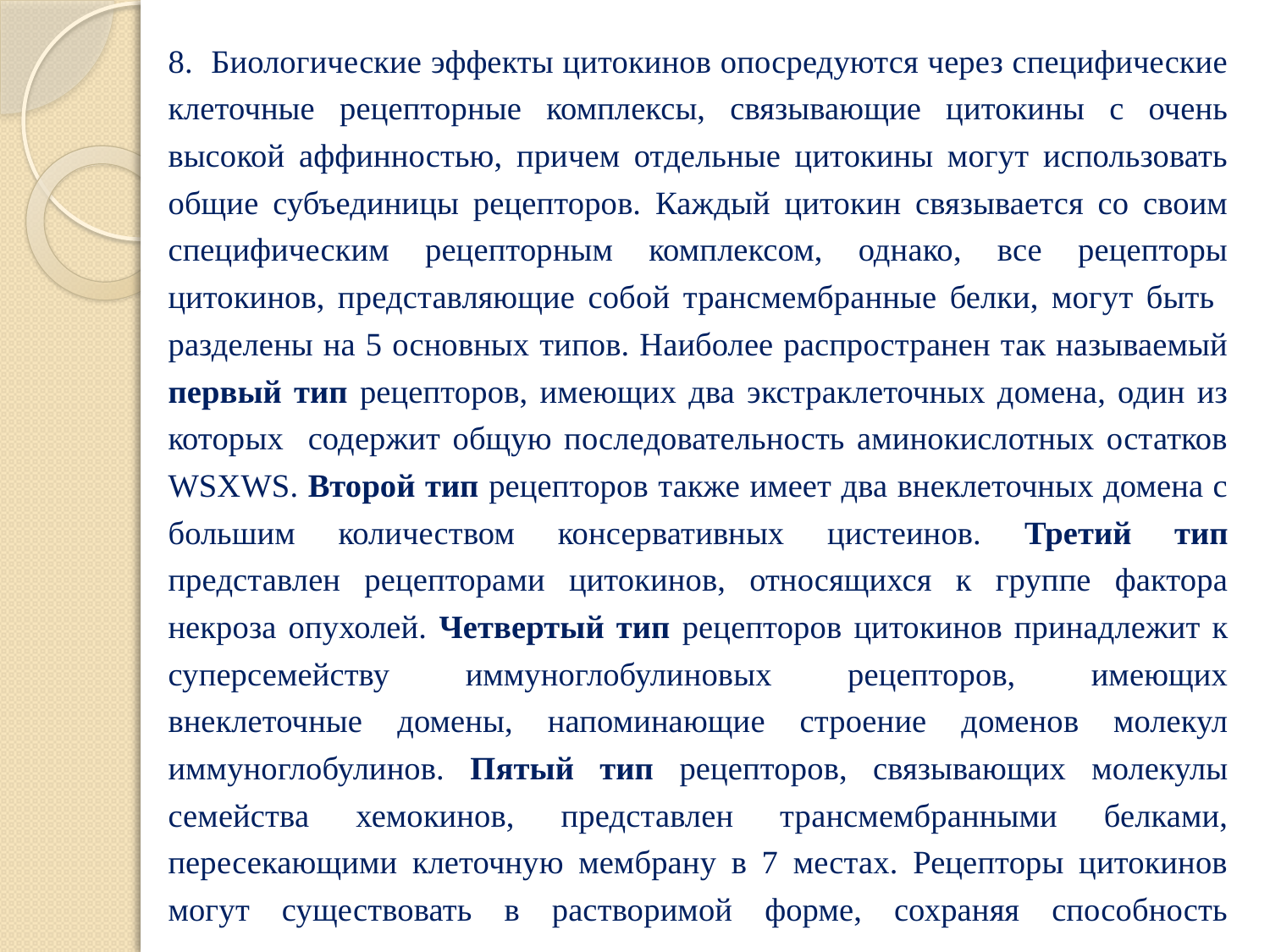

8.  Биологические эффекты цитокинов опосредуются через специфические клеточные рецепторные комплексы, связывающие цитокины с очень высокой аффинностью, причем отдельные цитокины могут использовать общие субъединицы рецепторов. Каждый цитокин связывается со своим специфическим рецепторным комплексом, однако, все рецепторы цитокинов, представляющие собой трансмембранные белки, могут быть  разделены на 5 основных типов. Наиболее распространен так называемый первый тип рецепторов, имеющих два экстраклеточных домена, один из которых  содержит общую последовательность аминокислотных остатков WSXWS. Второй тип рецепторов также имеет два внеклеточных домена с большим количеством консервативных цистеинов. Третий тип представлен рецепторами цитокинов, относящихся к группе фактора некроза опухолей. Четвертый тип рецепторов цитокинов принадлежит к суперсемейству иммуноглобулиновых рецепторов, имеющих внеклеточные домены, напоминающие строение доменов молекул иммуноглобулинов. Пятый тип рецепторов, связывающих молекулы семейства хемокинов, представлен трансмембранными белками, пересекающими клеточную мембрану в 7 местах. Рецепторы цитокинов могут существовать в растворимой форме, сохраняя способность связывать лиганды.